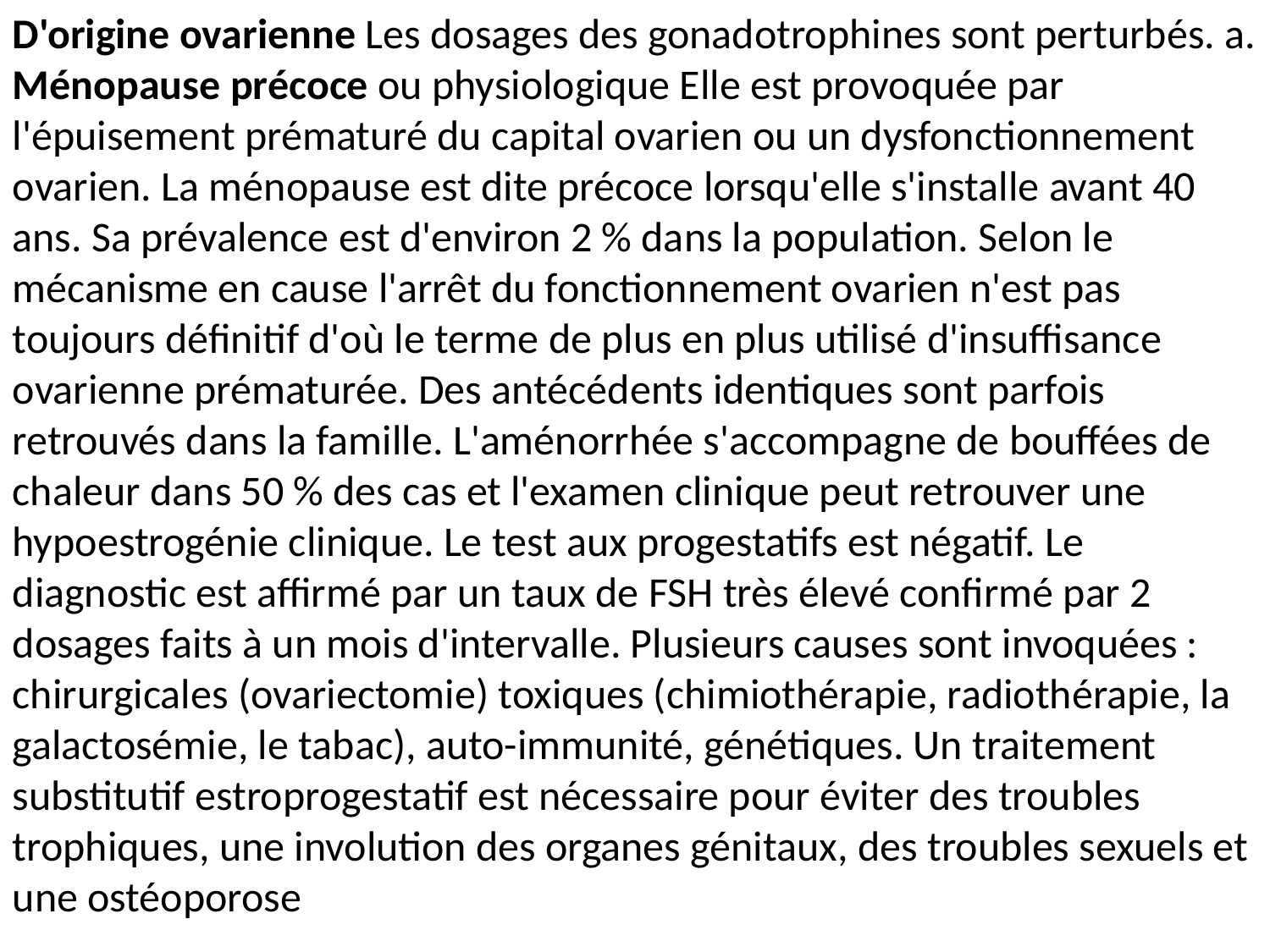

D'origine ovarienne Les dosages des gonadotrophines sont perturbés. a. Ménopause précoce ou physiologique Elle est provoquée par l'épuisement prématuré du capital ovarien ou un dysfonctionnement ovarien. La ménopause est dite précoce lorsqu'elle s'installe avant 40 ans. Sa prévalence est d'environ 2 % dans la population. Selon le mécanisme en cause l'arrêt du fonctionnement ovarien n'est pas toujours définitif d'où le terme de plus en plus utilisé d'insuffisance ovarienne prématurée. Des antécédents identiques sont parfois retrouvés dans la famille. L'aménorrhée s'accompagne de bouffées de chaleur dans 50 % des cas et l'examen clinique peut retrouver une hypoestrogénie clinique. Le test aux progestatifs est négatif. Le diagnostic est affirmé par un taux de FSH très élevé confirmé par 2 dosages faits à un mois d'intervalle. Plusieurs causes sont invoquées : chirurgicales (ovariectomie) toxiques (chimiothérapie, radiothérapie, la galactosémie, le tabac), auto-immunité, génétiques. Un traitement substitutif estroprogestatif est nécessaire pour éviter des troubles trophiques, une involution des organes génitaux, des troubles sexuels et une ostéoporose